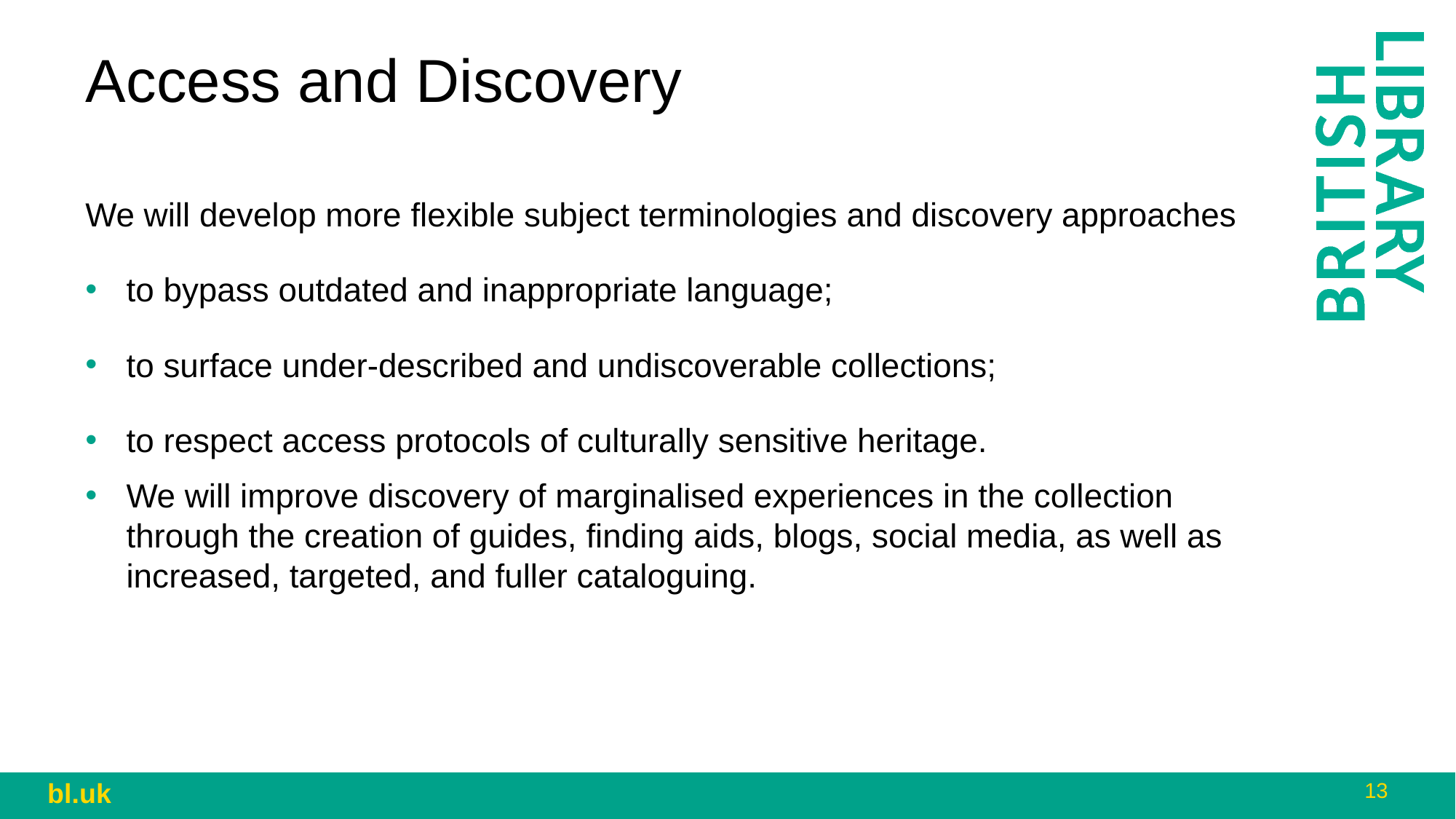

Access and Discovery
We will develop more flexible subject terminologies and discovery approaches
to bypass outdated and inappropriate language;
to surface under-described and undiscoverable collections;
to respect access protocols of culturally sensitive heritage.
We will improve discovery of marginalised experiences in the collection through the creation of guides, finding aids, blogs, social media, as well as increased, targeted, and fuller cataloguing.